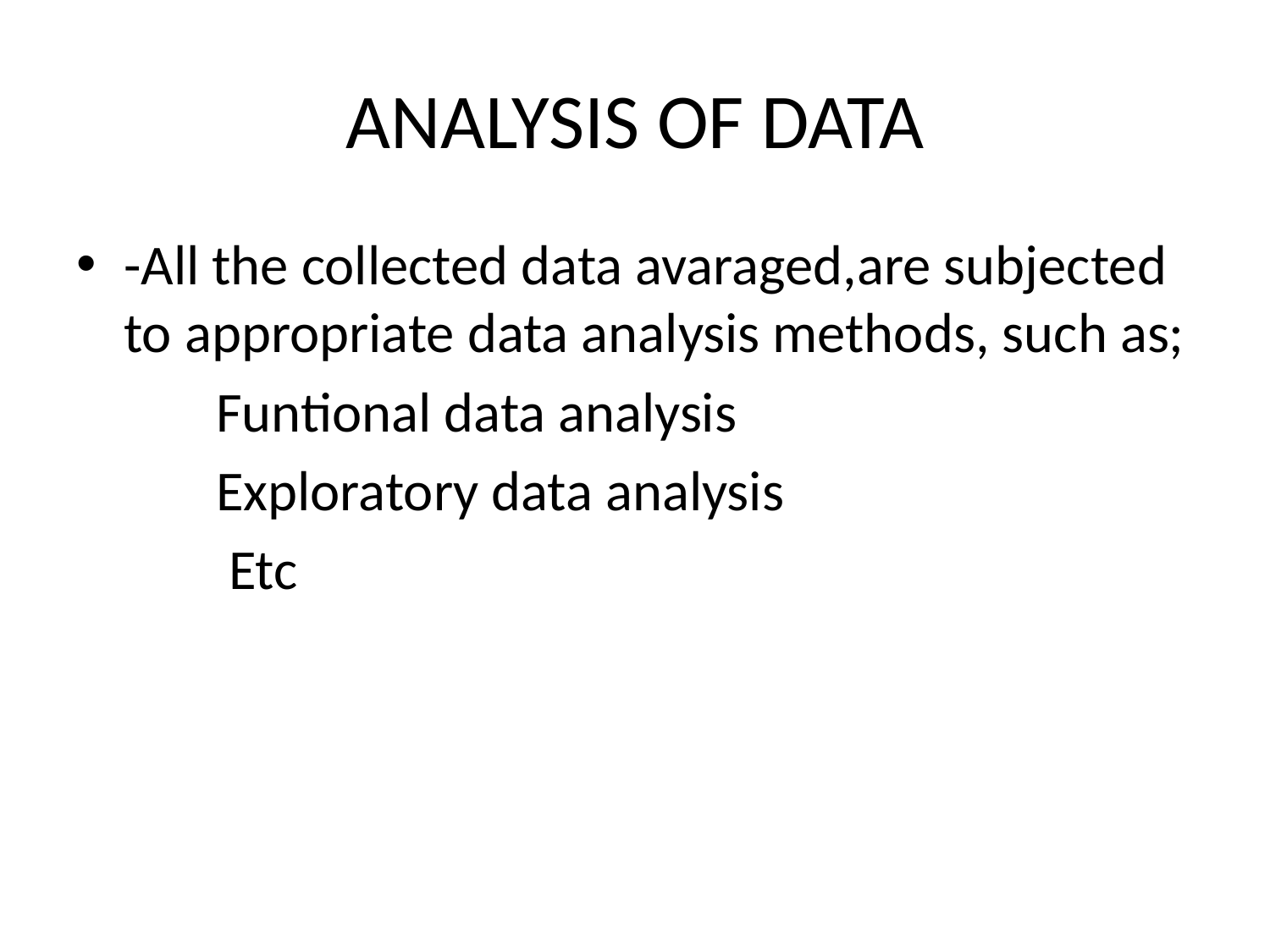

# ANALYSIS OF DATA
-All the collected data avaraged,are subjected to appropriate data analysis methods, such as;
           Funtional data analysis
           Exploratory data analysis
            Etc